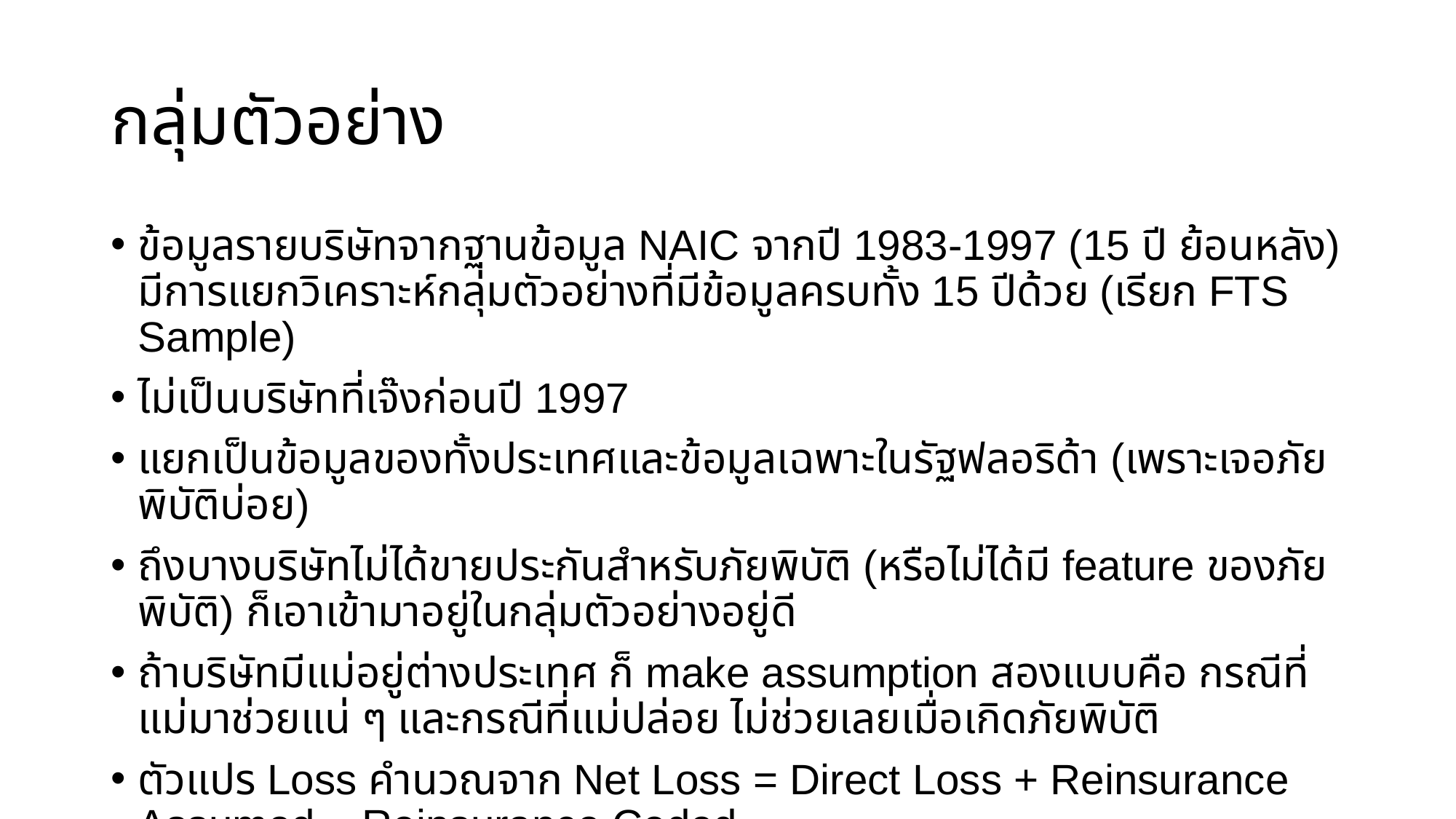

# กลุ่มตัวอย่าง
ข้อมูลรายบริษัทจากฐานข้อมูล NAIC จากปี 1983-1997 (15 ปี ย้อนหลัง) มีการแยกวิเคราะห์กลุ่มตัวอย่างที่มีข้อมูลครบทั้ง 15 ปีด้วย (เรียก FTS Sample)
ไม่เป็นบริษัทที่เจ๊งก่อนปี 1997
แยกเป็นข้อมูลของทั้งประเทศและข้อมูลเฉพาะในรัฐฟลอริด้า (เพราะเจอภัยพิบัติบ่อย)
ถึงบางบริษัทไม่ได้ขายประกันสำหรับภัยพิบัติ (หรือไม่ได้มี feature ของภัยพิบัติ) ก็เอาเข้ามาอยู่ในกลุ่มตัวอย่างอยู่ดี
ถ้าบริษัทมีแม่อยู่ต่างประเทศ ก็ make assumption สองแบบคือ กรณีที่แม่มาช่วยแน่ ๆ และกรณีที่แม่ปล่อย ไม่ช่วยเลยเมื่อเกิดภัยพิบัติ
ตัวแปร Loss คำนวณจาก Net Loss = Direct Loss + Reinsurance Assumed – Reinsurance Ceded